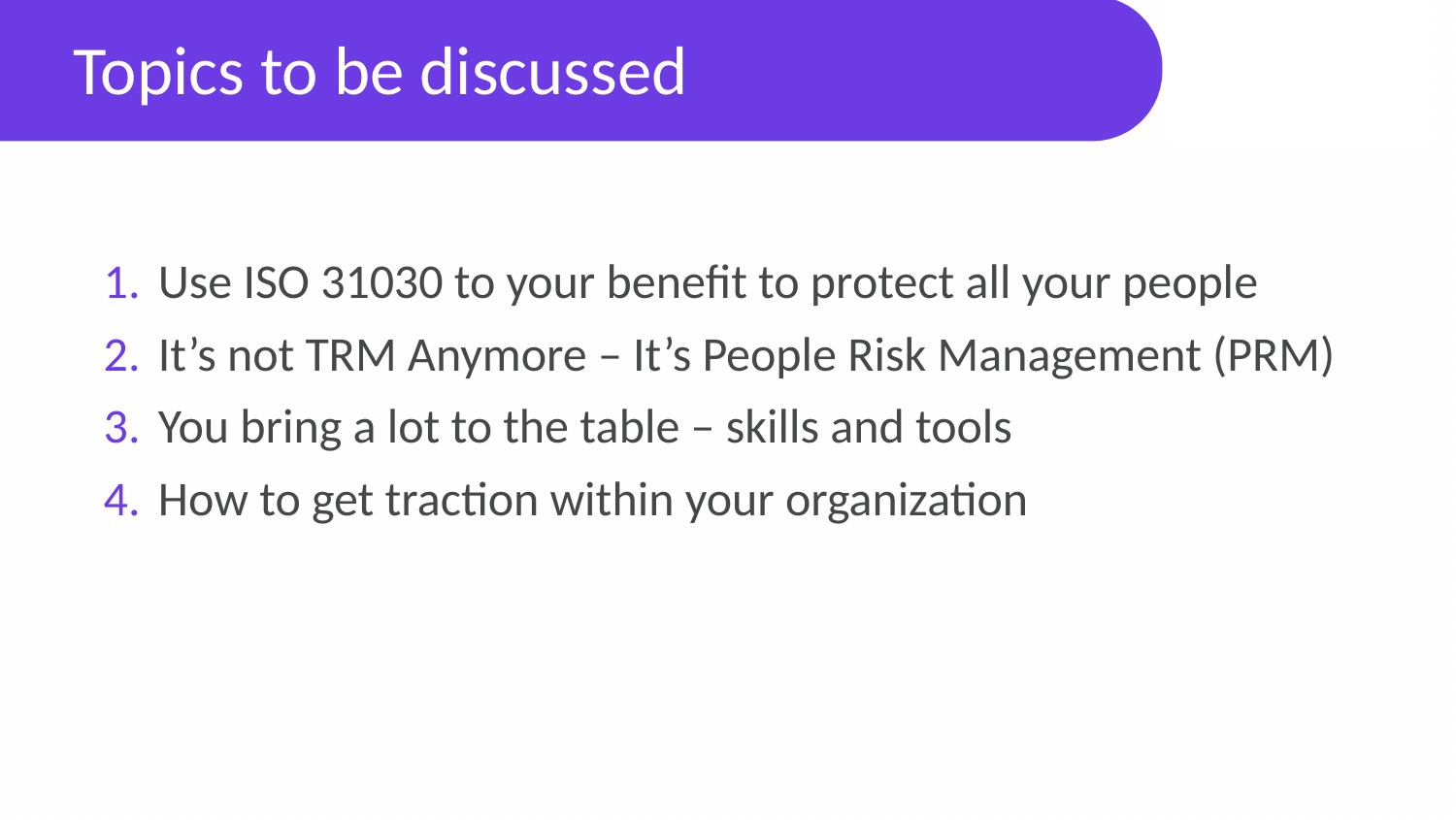

# Topics to be discussed
Use ISO 31030 to your benefit to protect all your people
It’s not TRM Anymore – It’s People Risk Management (PRM)
You bring a lot to the table – skills and tools
How to get traction within your organization